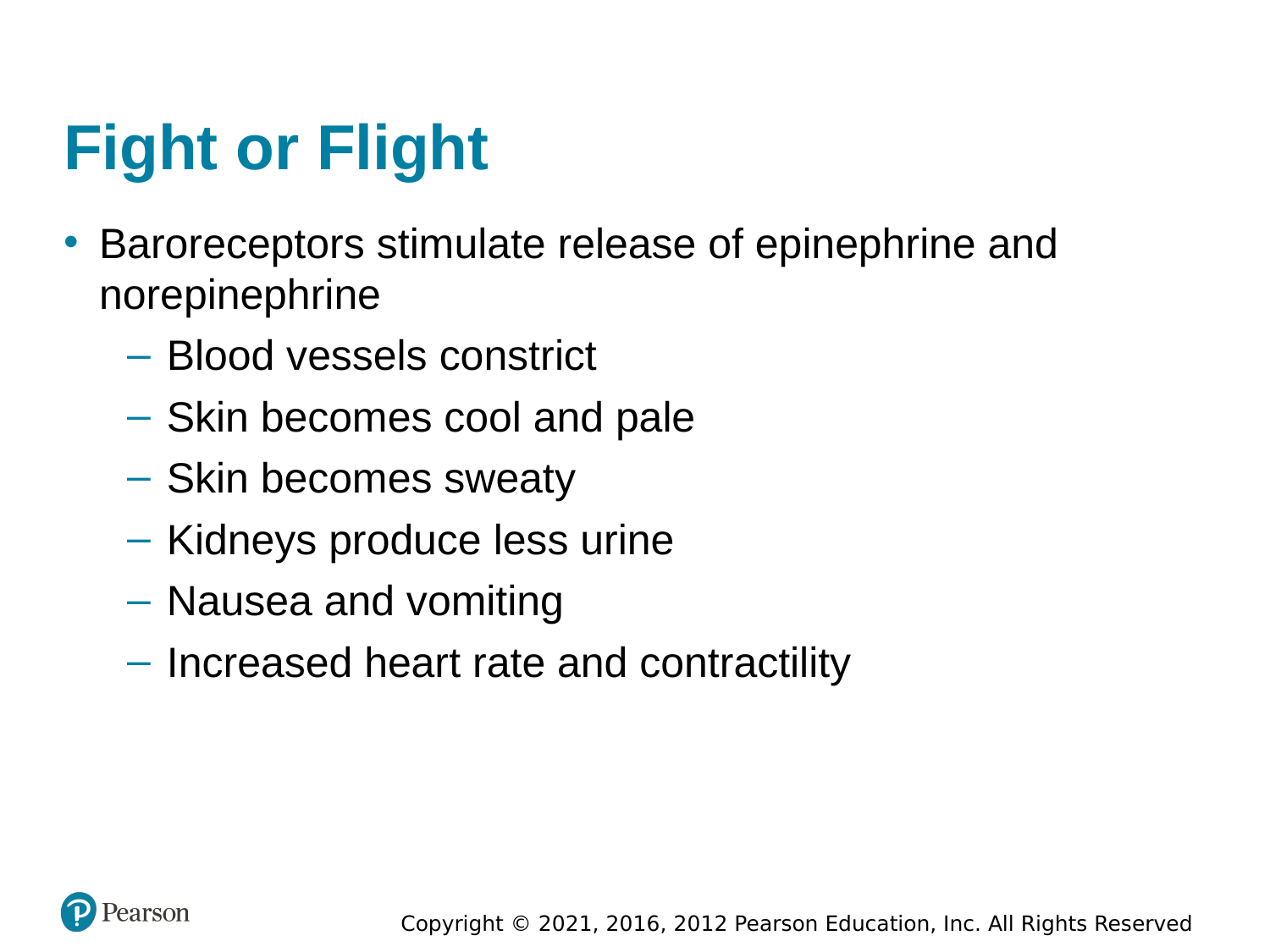

# Fight or Flight
Baroreceptors stimulate release of epinephrine and norepinephrine
Blood vessels constrict
Skin becomes cool and pale
Skin becomes sweaty
Kidneys produce less urine
Nausea and vomiting
Increased heart rate and contractility